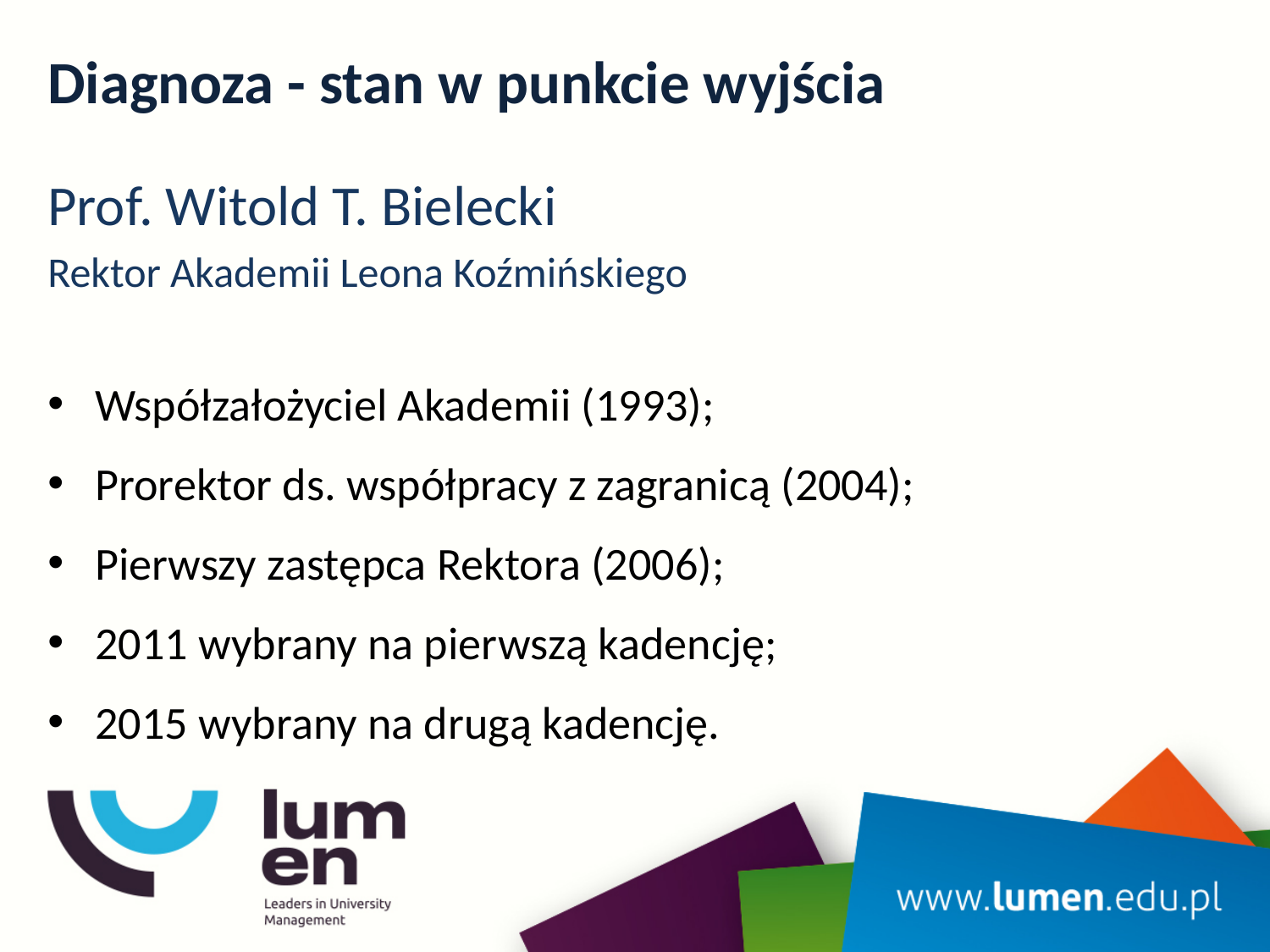

# Diagnoza - stan w punkcie wyjścia
Prof. Witold T. Bielecki
Rektor Akademii Leona Koźmińskiego

Współzałożyciel Akademii (1993);
Prorektor ds. współpracy z zagranicą (2004);
Pierwszy zastępca Rektora (2006);
2011 wybrany na pierwszą kadencję;
2015 wybrany na drugą kadencję.